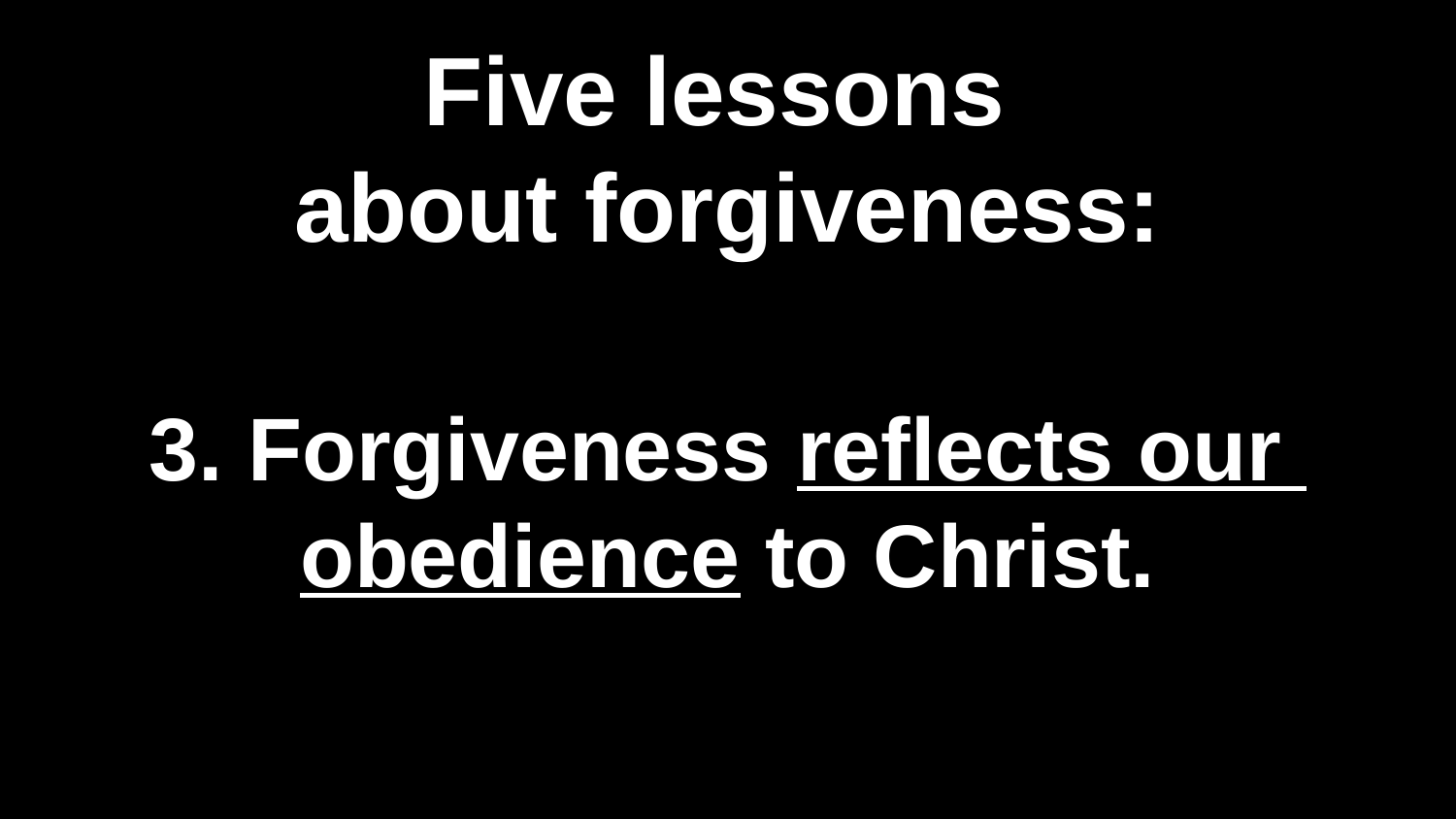

Five lessons
about forgiveness:
3. Forgiveness reflects our
obedience to Christ.